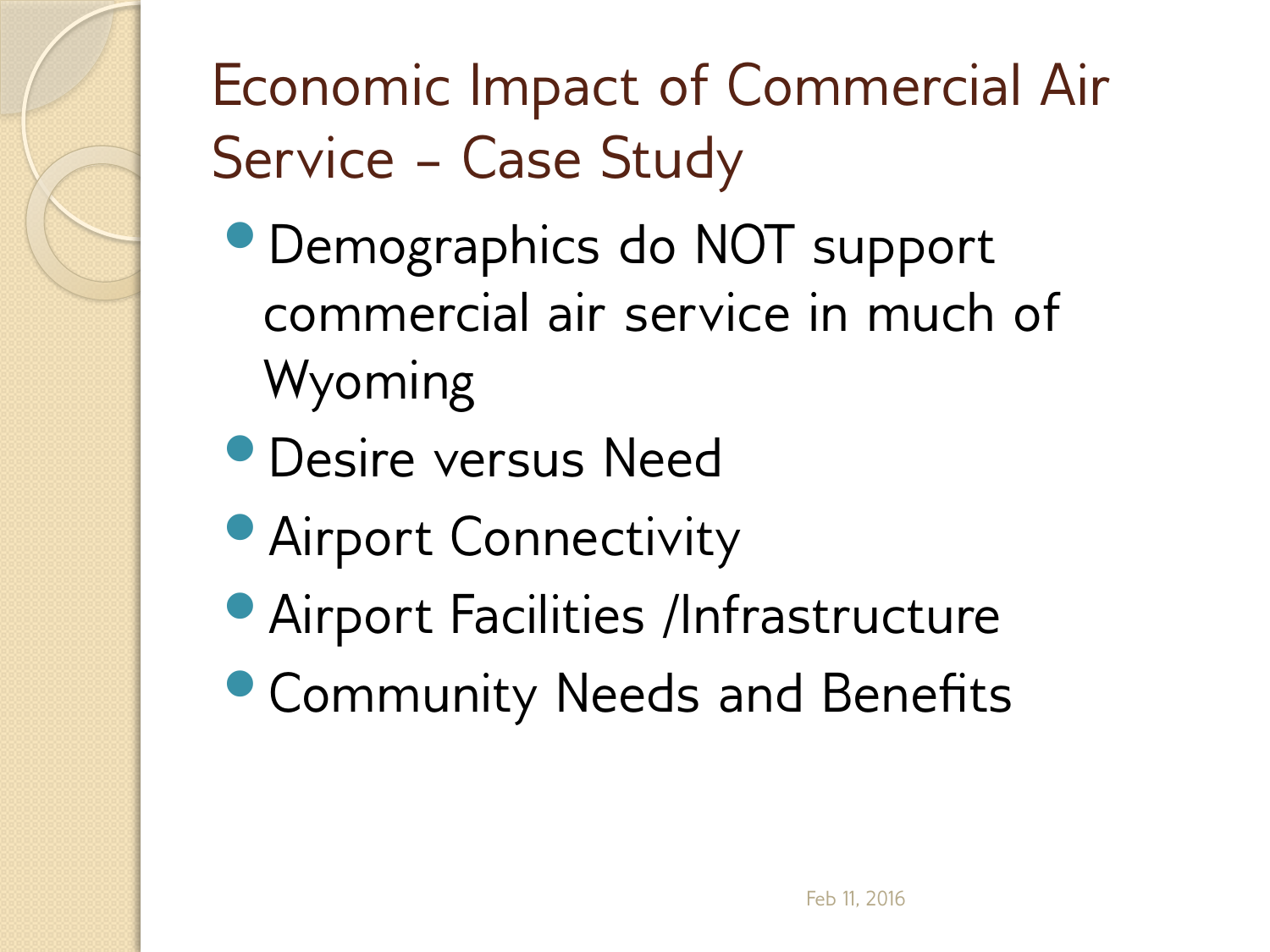

# Economic Impact of Commercial Air Service – Case Study
Demographics do NOT support commercial air service in much of Wyoming
Desire versus Need
Airport Connectivity
Airport Facilities /Infrastructure
Community Needs and Benefits

Feb 11, 2016